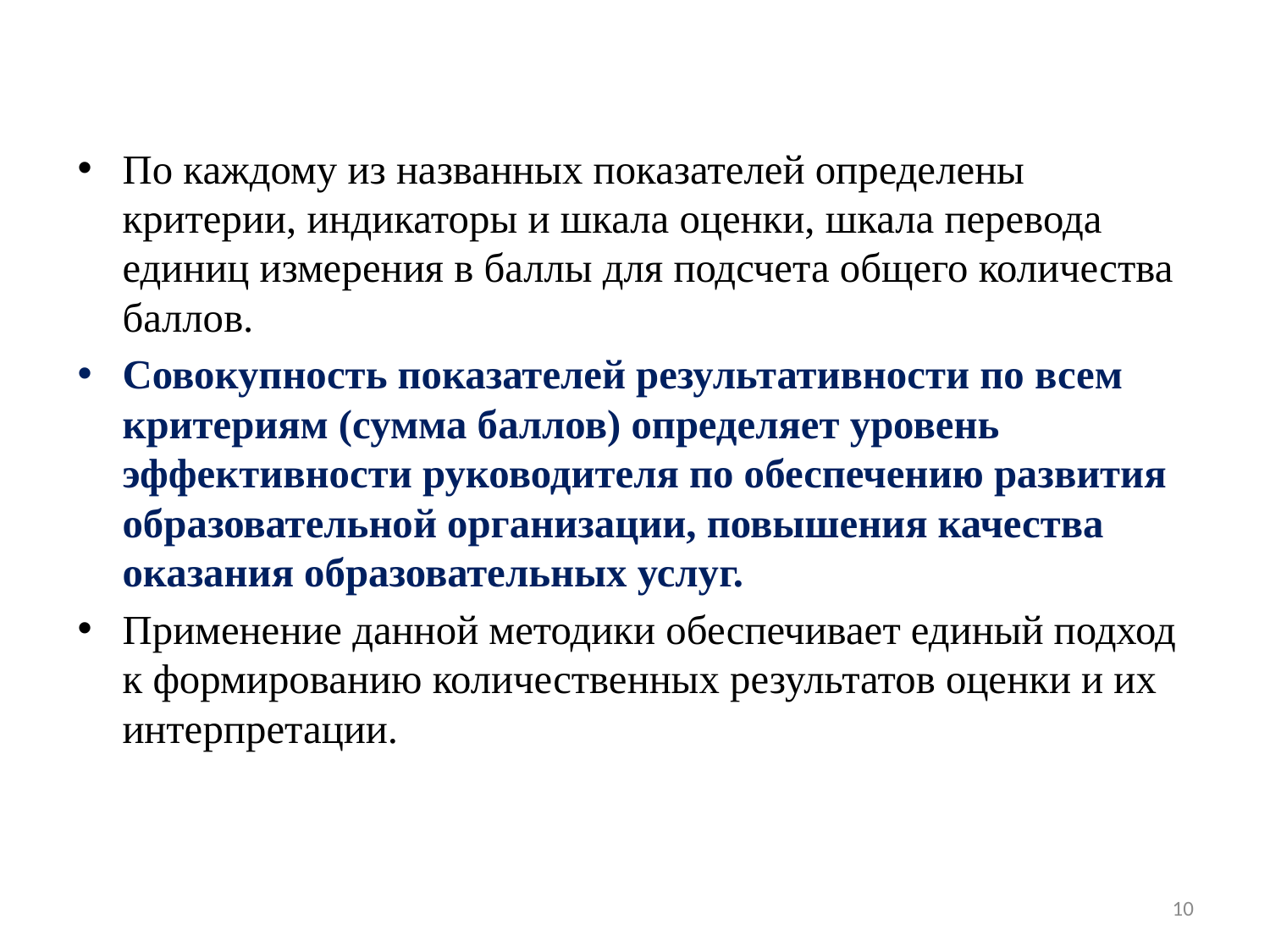

По каждому из названных показателей определены критерии, индикаторы и шкала оценки, шкала перевода единиц измерения в баллы для подсчета общего количества баллов.
Совокупность показателей результативности по всем критериям (сумма баллов) определяет уровень эффективности руководителя по обеспечению развития образовательной организации, повышения качества оказания образовательных услуг.
Применение данной методики обеспечивает единый подход к формированию количественных результатов оценки и их интерпретации.

10